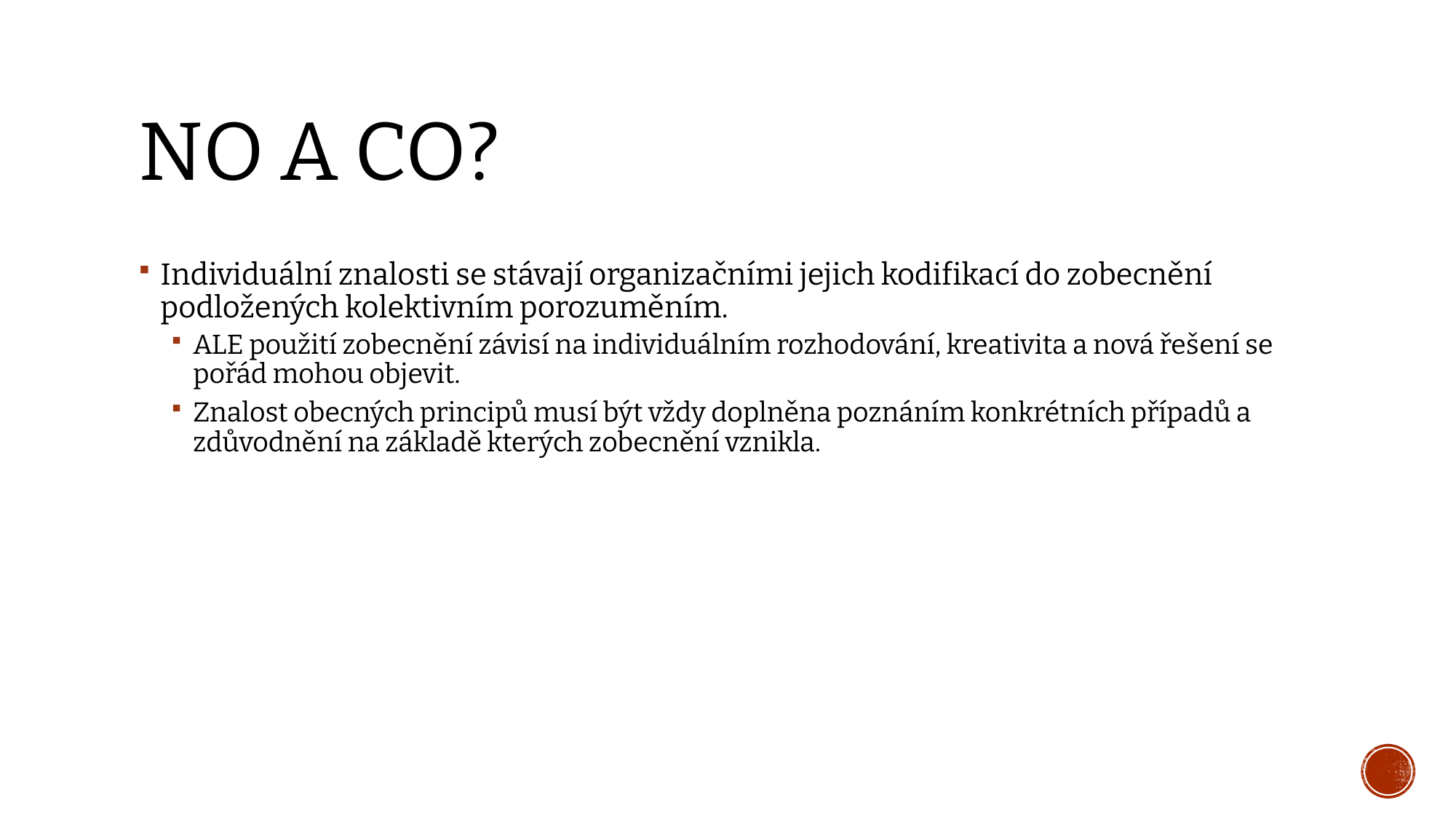

# NO a co?
Individuální znalosti se stávají organizačními jejich kodifikací do zobecnění podložených kolektivním porozuměním.
ALE použití zobecnění závisí na individuálním rozhodování, kreativita a nová řešení se pořád mohou objevit.
Znalost obecných principů musí být vždy doplněna poznáním konkrétních případů a zdůvodnění na základě kterých zobecnění vznikla.